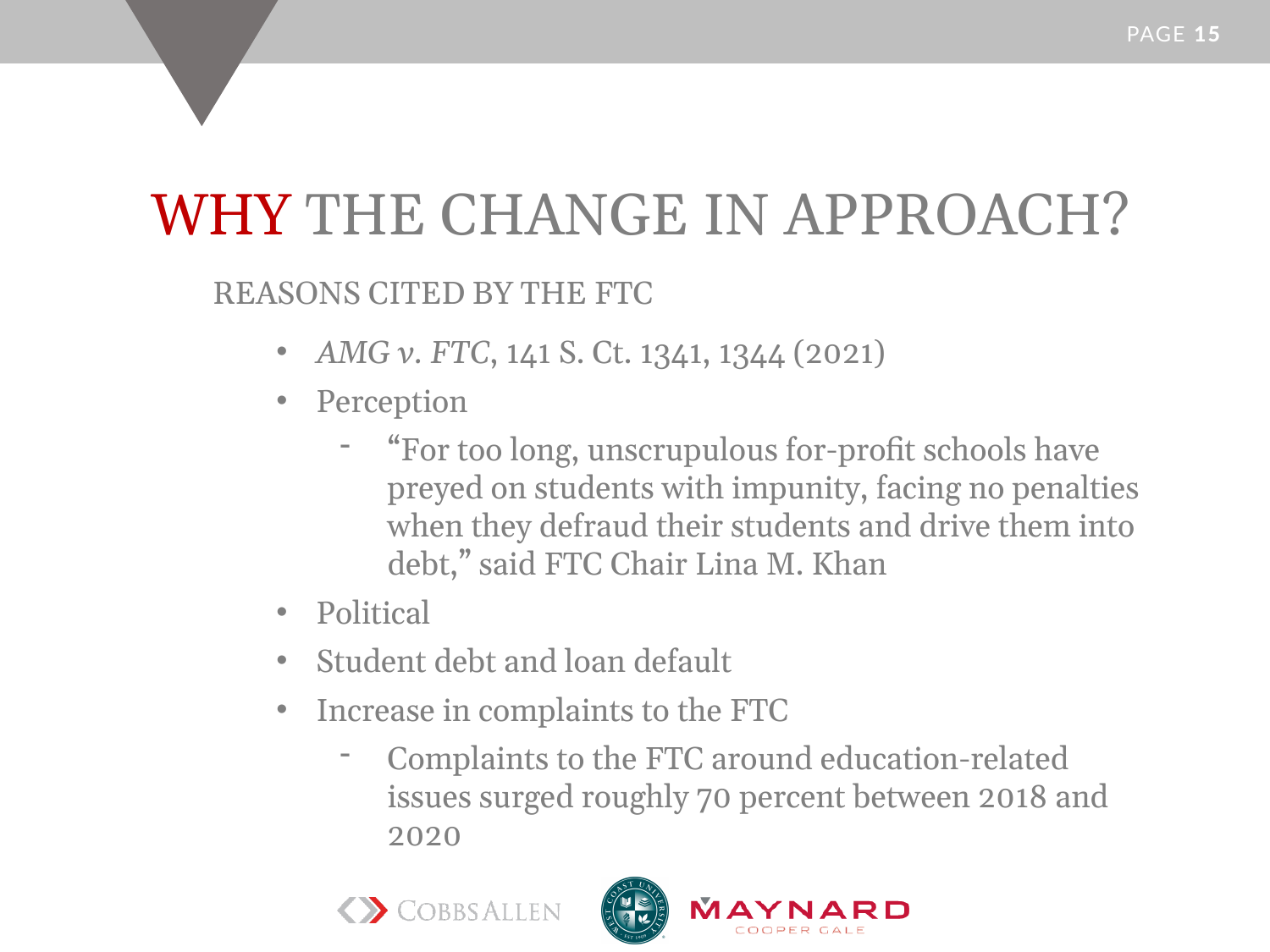

# Why the change in approach?
REASONS CITED BY THE FTC
AMG v. FTC, 141 S. Ct. 1341, 1344 (2021)
Perception
“For too long, unscrupulous for-profit schools have preyed on students with impunity, facing no penalties when they defraud their students and drive them into debt,” said FTC Chair Lina M. Khan
Political
Student debt and loan default
Increase in complaints to the FTC
Complaints to the FTC around education-related issues surged roughly 70 percent between 2018 and 2020